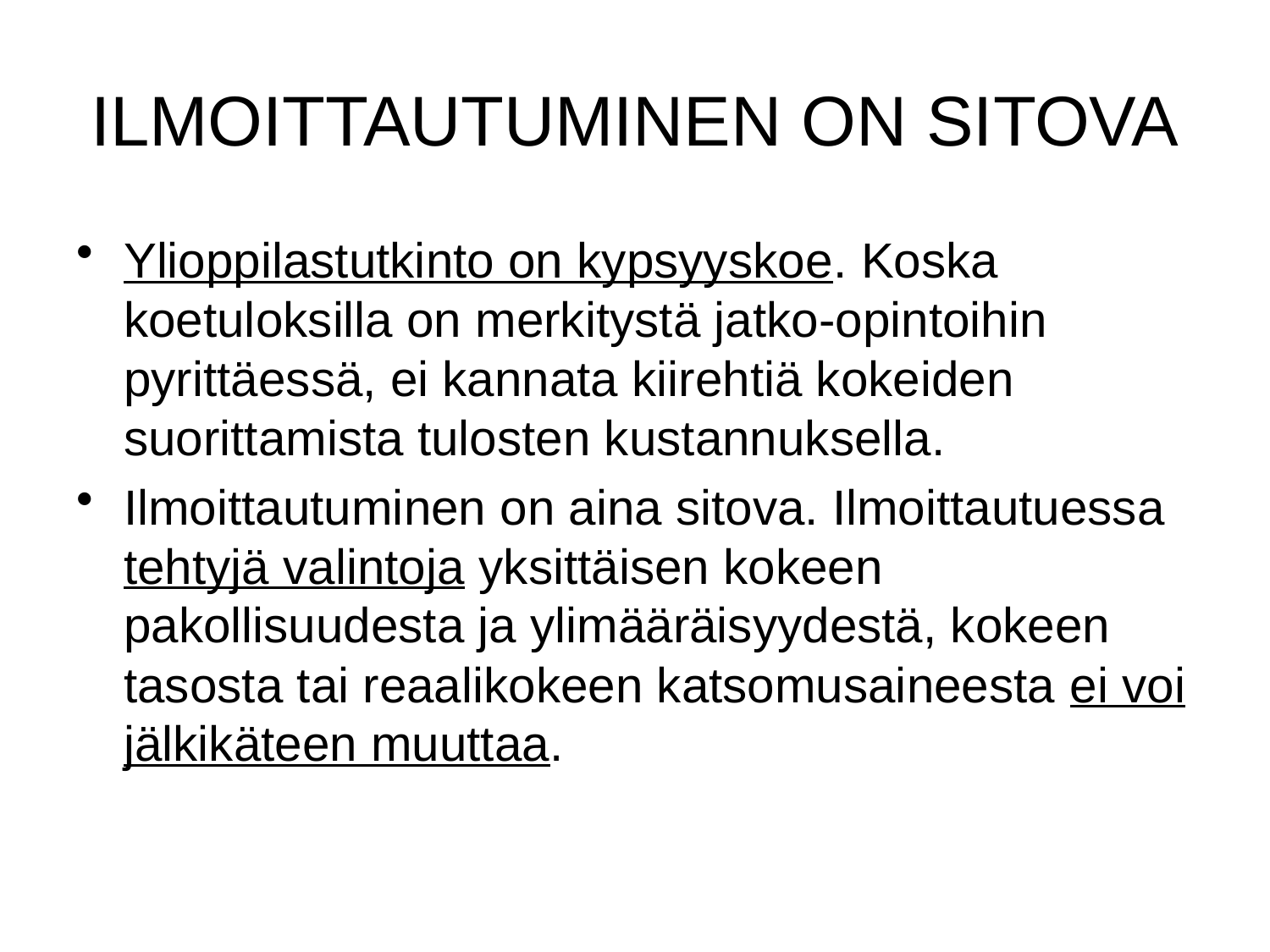

# ILMOITTAUTUMINEN ON SITOVA
Ylioppilastutkinto on kypsyyskoe. Koska koetuloksilla on merkitystä jatko-opintoihin pyrittäessä, ei kannata kiirehtiä kokeiden suorittamista tulosten kustannuksella.
Ilmoittautuminen on aina sitova. Ilmoittautuessa tehtyjä valintoja yksittäisen kokeen pakollisuudesta ja ylimääräisyydestä, kokeen tasosta tai reaalikokeen katsomusaineesta ei voi jälkikäteen muuttaa.